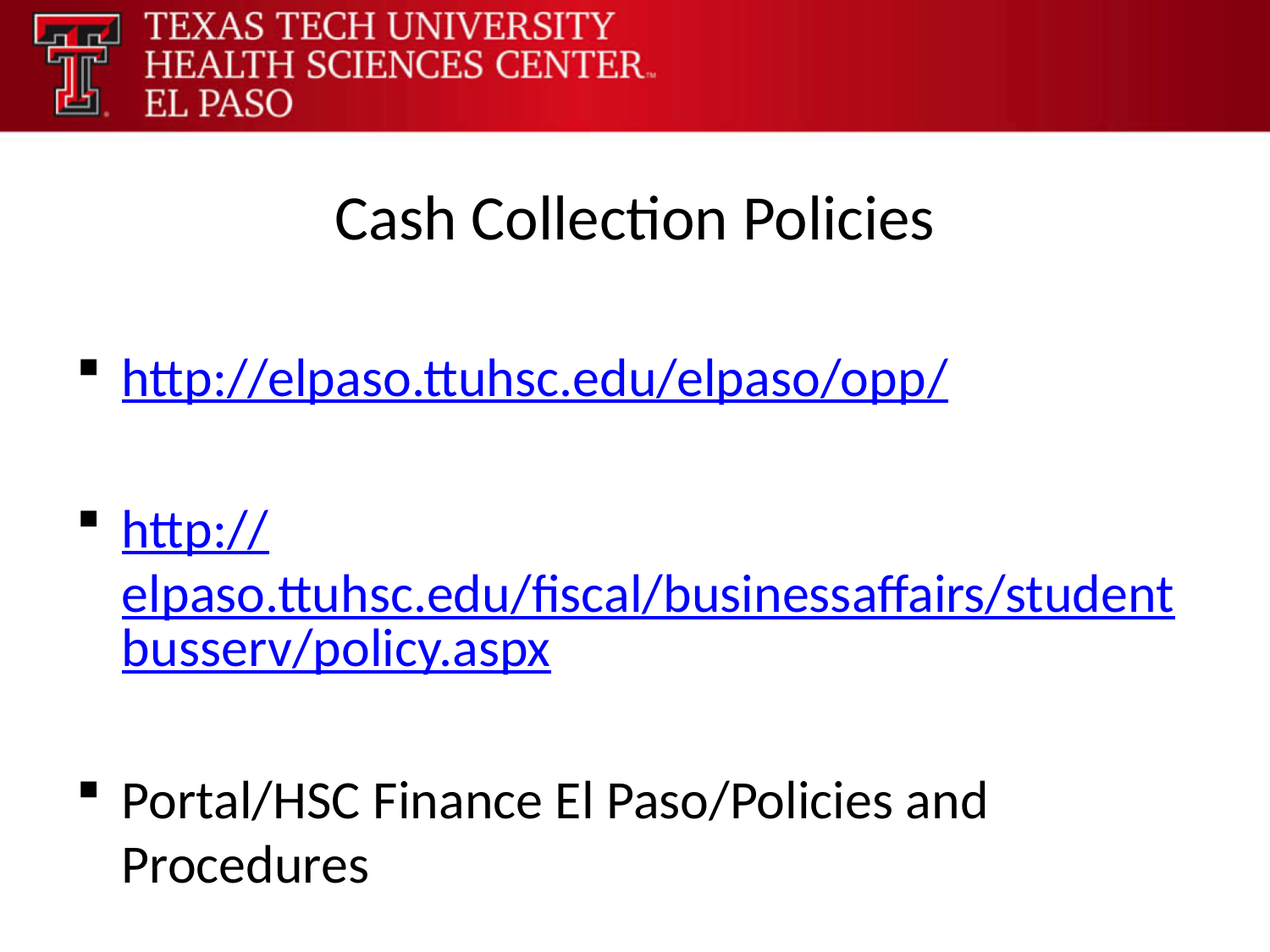

# Cash Collection Policies
http://elpaso.ttuhsc.edu/elpaso/opp/

http://elpaso.ttuhsc.edu/fiscal/businessaffairs/studentbusserv/policy.aspx

Portal/HSC Finance El Paso/Policies and Procedures